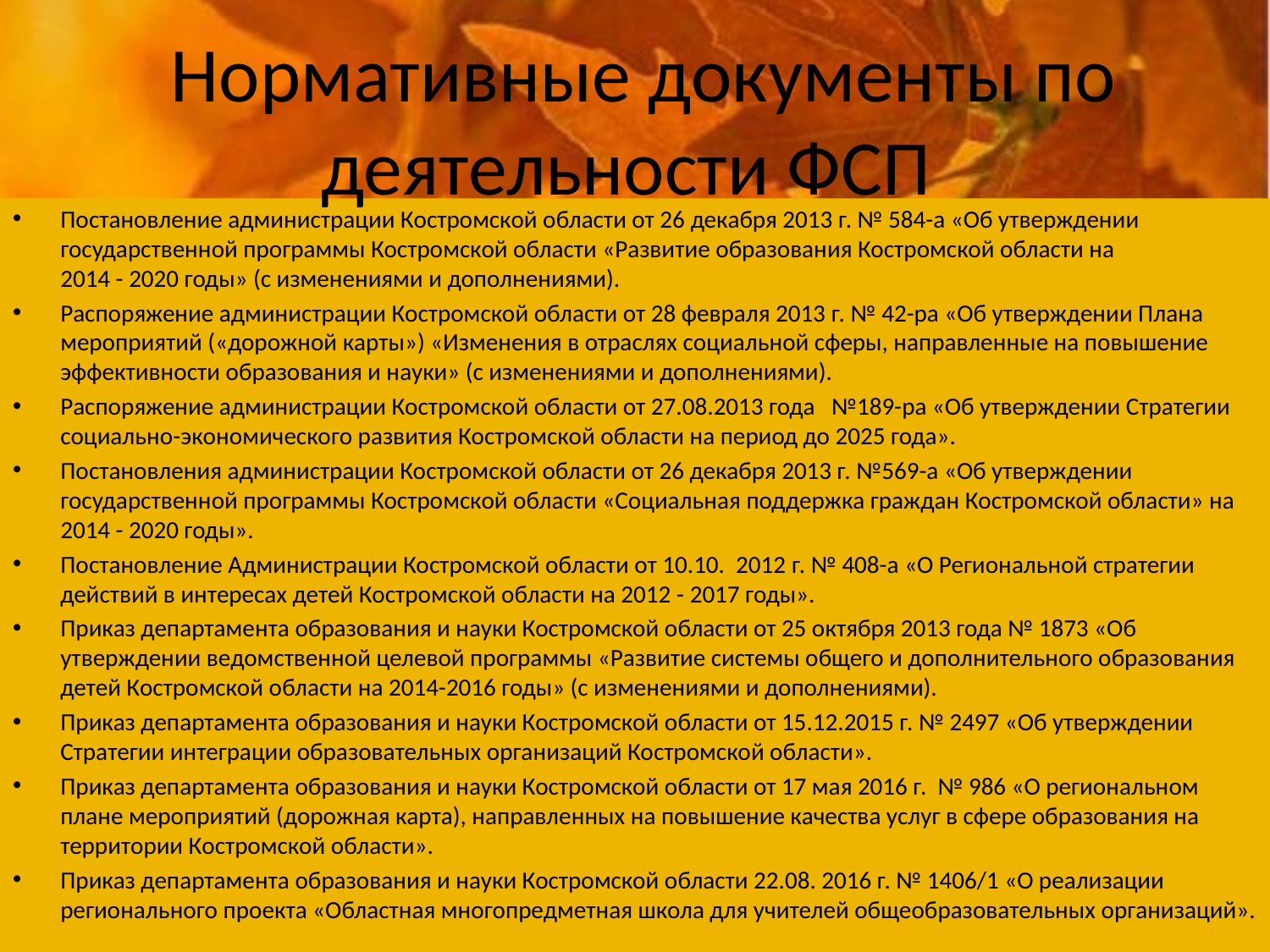

# Нормативные документы по деятельности ФСП
Постановление администрации Костромской области от 26 декабря 2013 г. № 584-а «Об утверждении государственной программы Костромской области «Развитие образования Костромской области на 2014 - 2020 годы» (с изменениями и дополнениями).
Распоряжение администрации Костромской области от 28 февраля 2013 г. № 42-ра «Об утверждении Плана мероприятий («дорожной карты») «Изменения в отраслях социальной сферы, направленные на повышение эффективности образования и науки» (с изменениями и дополнениями).
Распоряжение администрации Костромской области от 27.08.2013 года   №189-ра «Об утверждении Стратегии социально-экономического развития Костромской области на период до 2025 года».
Постановления администрации Костромской области от 26 декабря 2013 г. №569-а «Об утверждении государственной программы Костромской области «Социальная поддержка граждан Костромской области» на 2014 - 2020 годы».
Постановление Администрации Костромской области от 10.10.  2012 г. № 408-а «О Региональной стратегии действий в интересах детей Костромской области на 2012 - 2017 годы».
Приказ департамента образования и науки Костромской области от 25 октября 2013 года № 1873 «Об утверждении ведомственной целевой программы «Развитие системы общего и дополнительного образования детей Костромской области на 2014-2016 годы» (с изменениями и дополнениями).
Приказ департамента образования и науки Костромской области от 15.12.2015 г. № 2497 «Об утверждении Стратегии интеграции образовательных организаций Костромской области».
Приказ департамента образования и науки Костромской области от 17 мая 2016 г.  № 986 «О региональном плане мероприятий (дорожная карта), направленных на повышение качества услуг в сфере образования на территории Костромской области».
Приказ департамента образования и науки Костромской области 22.08. 2016 г. № 1406/1 «О реализации регионального проекта «Областная многопредметная школа для учителей общеобразовательных организаций».